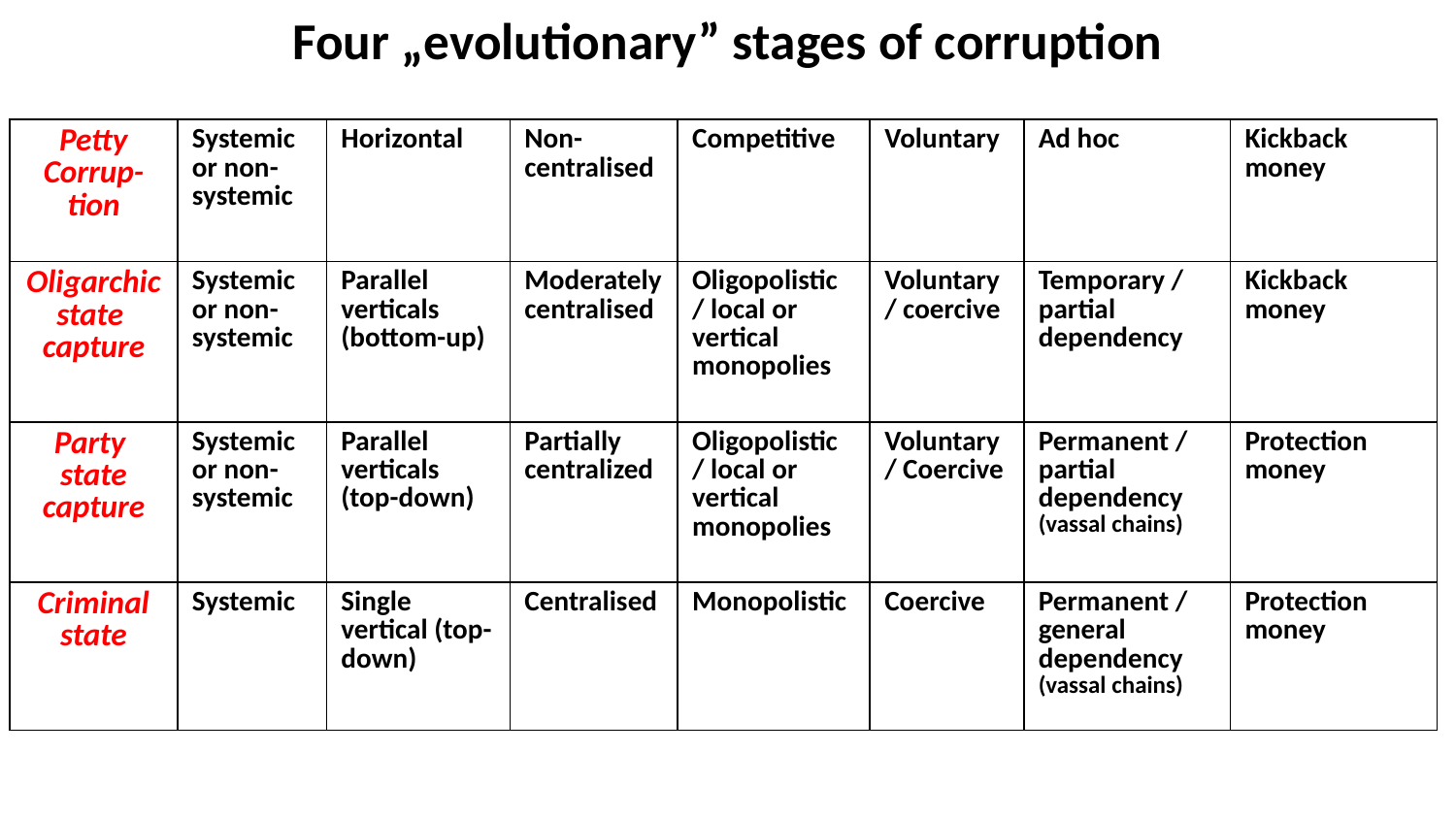

# Four „evolutionary” stages of corruption
| Petty Corrup-tion | Systemic or non-systemic | Horizontal | Non-centralised | Competitive | Voluntary | Ad hoc | Kickback money |
| --- | --- | --- | --- | --- | --- | --- | --- |
| Oligarchic state capture | Systemic or non-systemic | Parallel verticals (bottom-up) | Moderately centralised | Oligopolistic / local or vertical monopolies | Voluntary / coercive | Temporary / partial dependency | Kickback money |
| Party state capture | Systemic or non-systemic | Parallel verticals (top-down) | Partially centralized | Oligopolistic / local or vertical monopolies | Voluntary / Coercive | Permanent / partial dependency (vassal chains) | Protection money |
| Criminal state | Systemic | Single vertical (top-down) | Centralised | Monopolistic | Coercive | Permanent / general dependency (vassal chains) | Protection money |